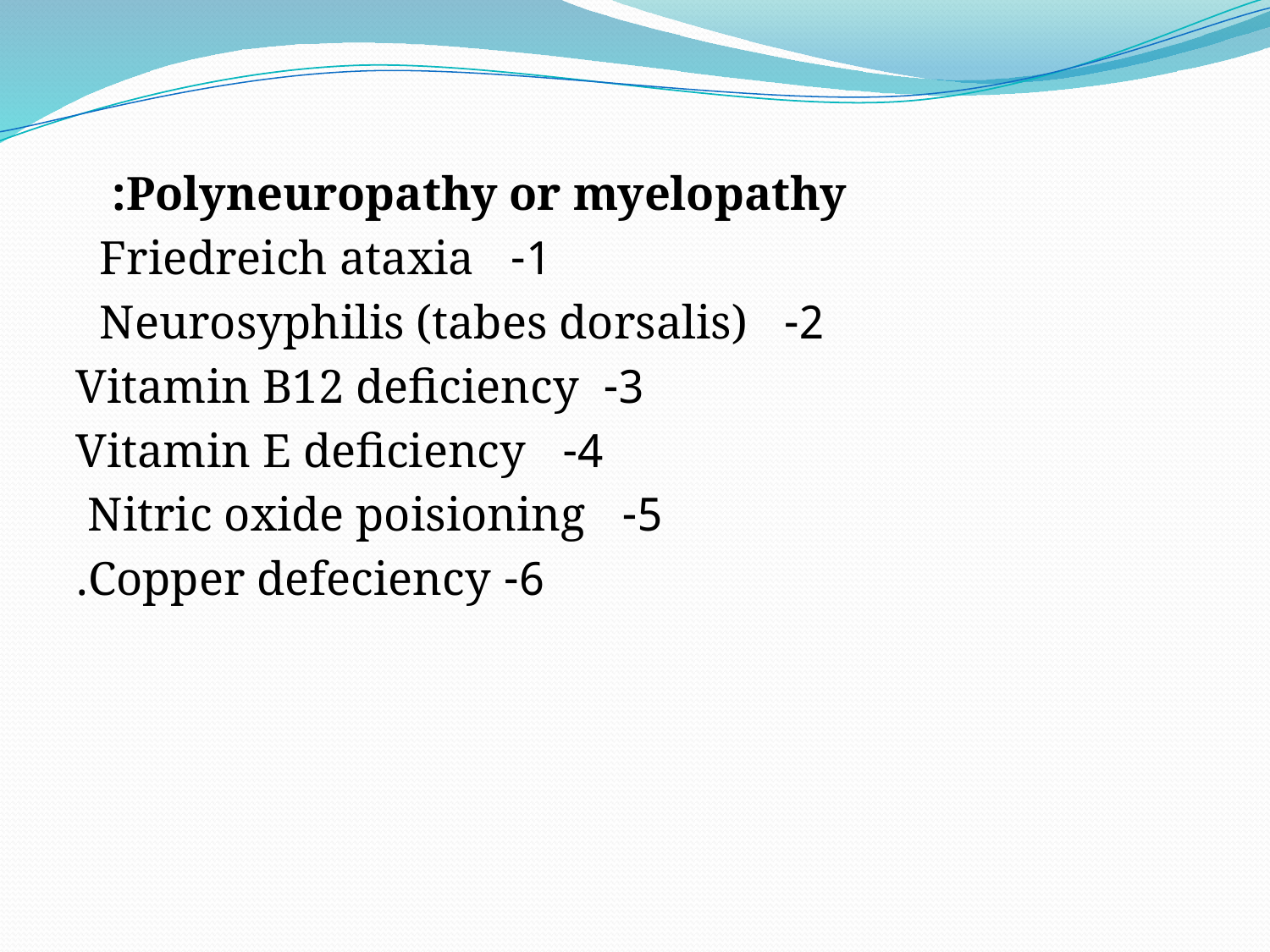

#
Polyneuropathy or myelopathy:
1-   Friedreich ataxia
2-   Neurosyphilis (tabes dorsalis)
 3-  Vitamin B12 deficiency
4-   Vitamin E deficiency
5-   Nitric oxide poisioning
6- Copper defeciency.